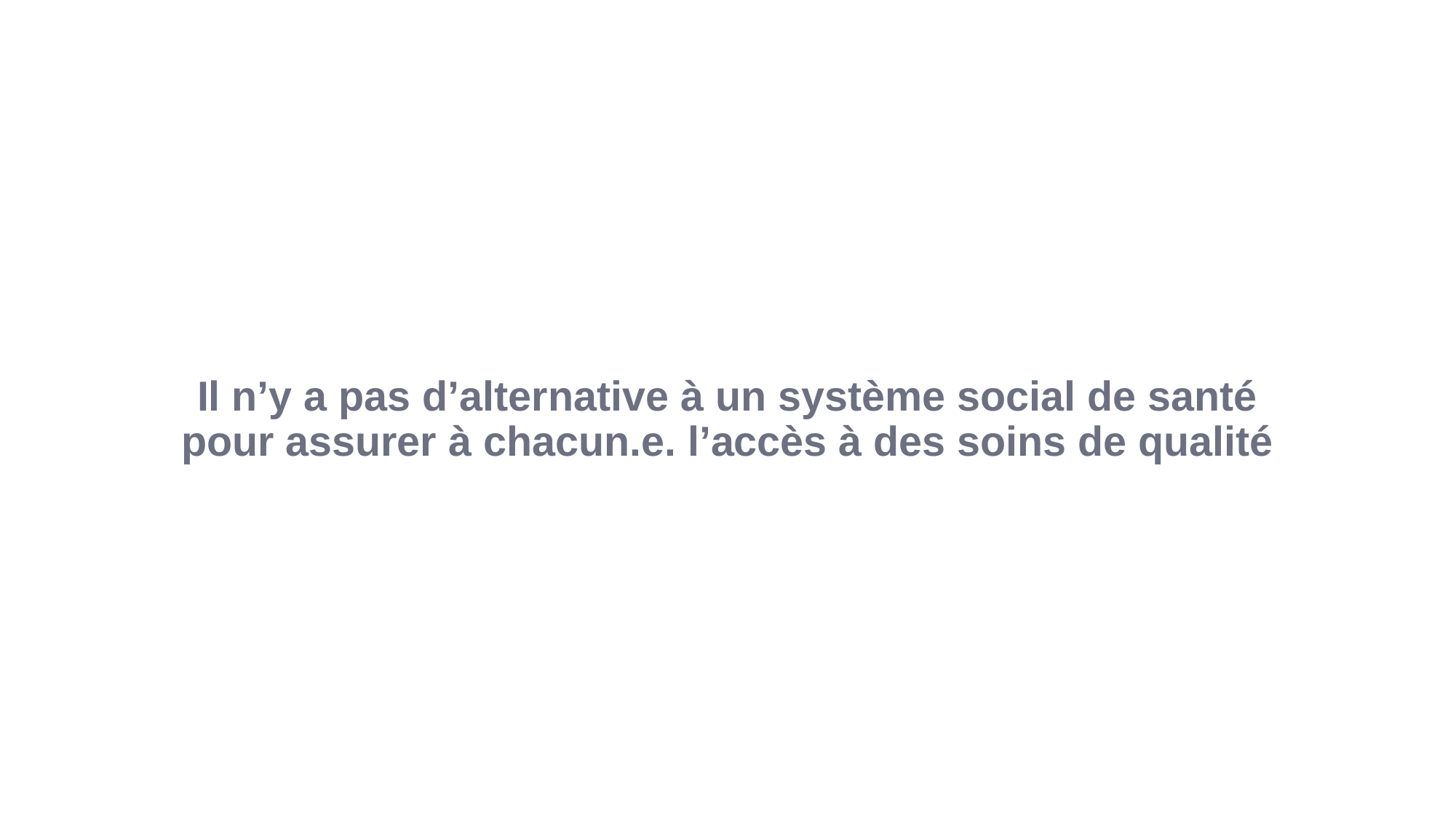

# Il n’y a pas d’alternative à un système social de santé pour assurer à chacun.e. l’accès à des soins de qualité